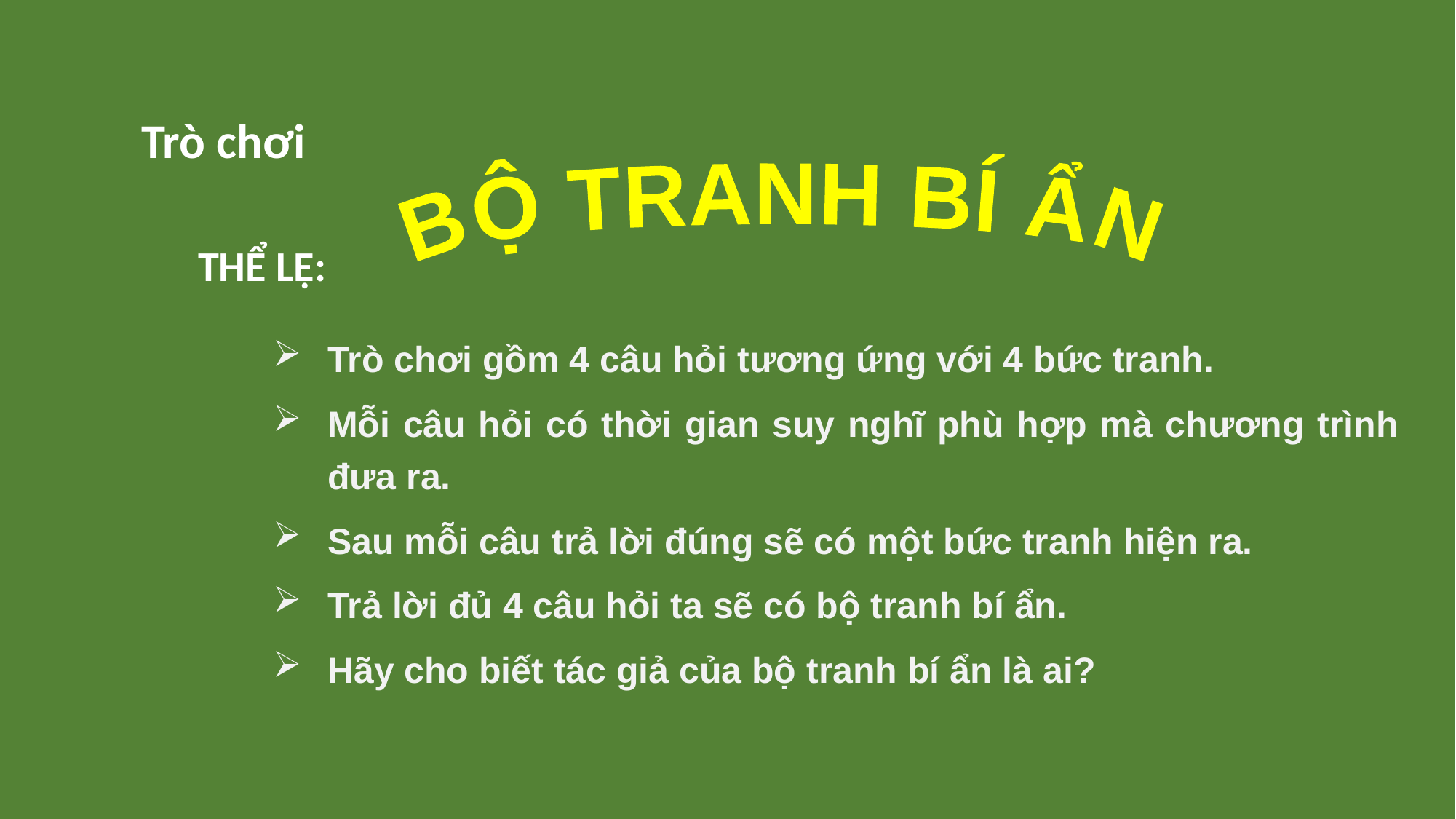

Trò chơi
THỂ LỆ:
BỘ TRANH BÍ ẨN

Trò chơi gồm 4 câu hỏi tương ứng với 4 bức tranh.
Mỗi câu hỏi có thời gian suy nghĩ phù hợp mà chương trình đưa ra.
Sau mỗi câu trả lời đúng sẽ có một bức tranh hiện ra.
Trả lời đủ 4 câu hỏi ta sẽ có bộ tranh bí ẩn.
Hãy cho biết tác giả của bộ tranh bí ẩn là ai?